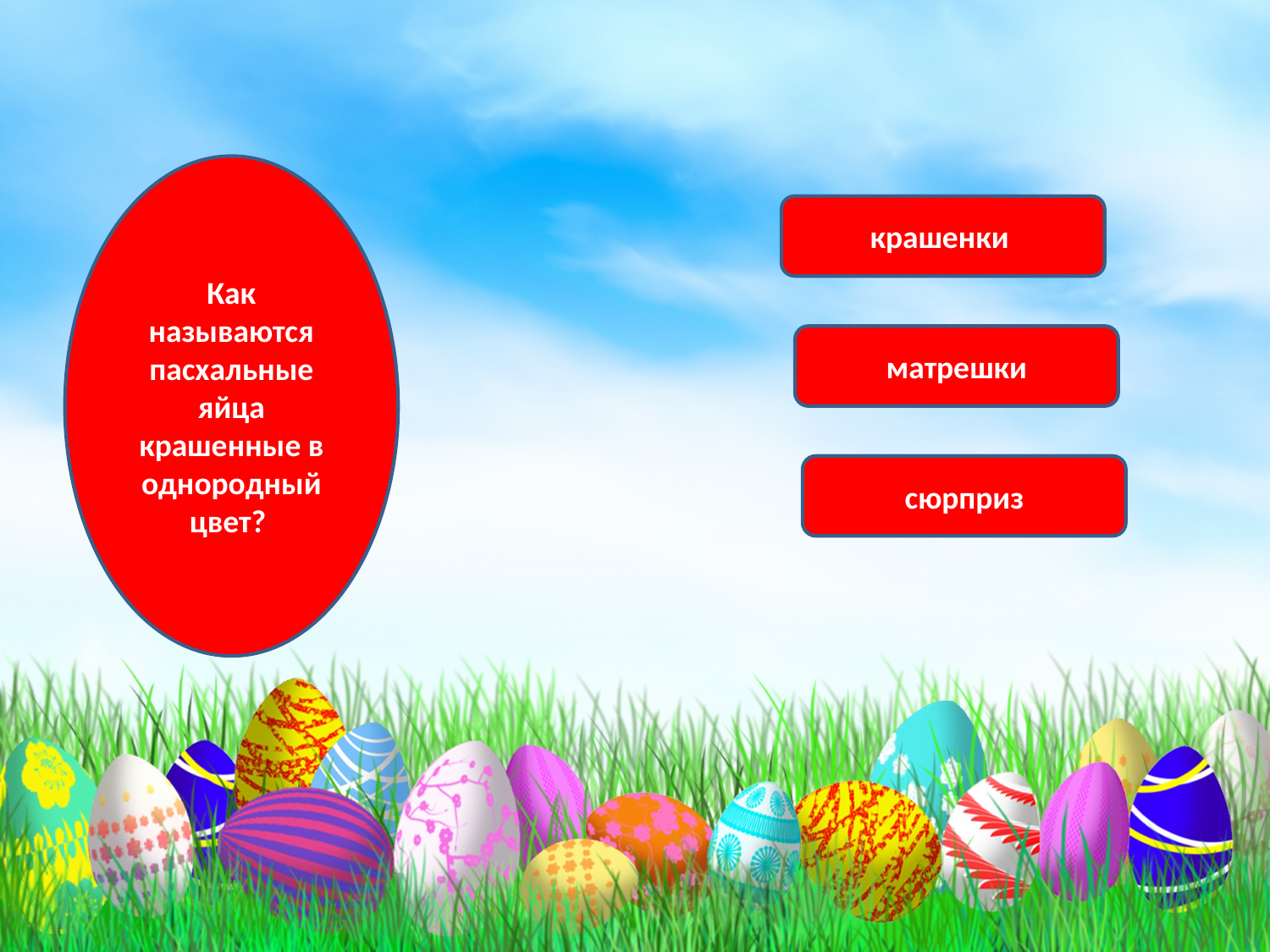

Как называются пасхальные яйца крашенные в однородный цвет?
крашенки
матрешки
сюрприз